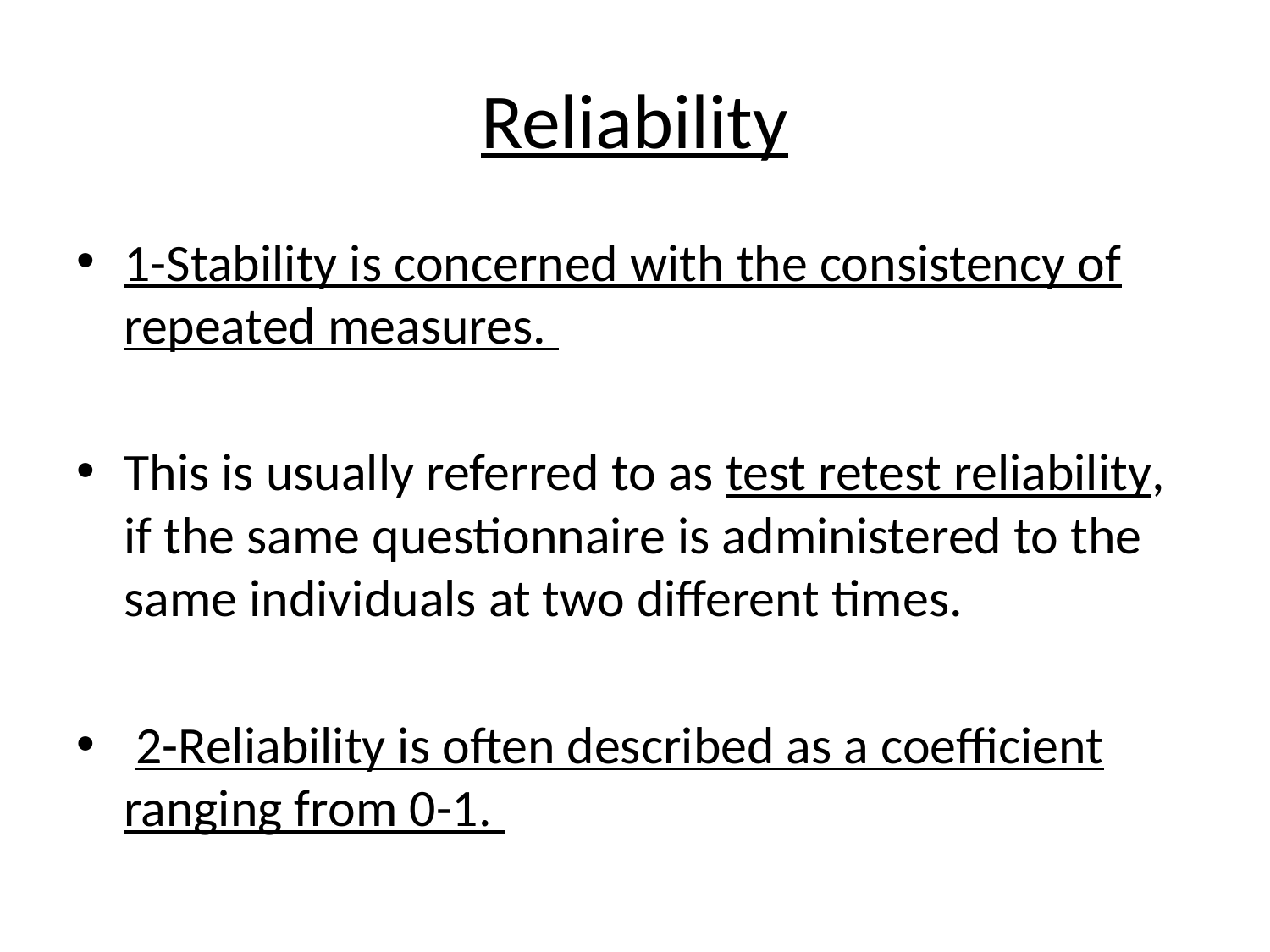

# Reliability
1-Stability is concerned with the consistency of repeated measures.

This is usually referred to as test retest reliability, if the same questionnaire is administered to the same individuals at two different times.

 2-Reliability is often described as a coefficient ranging from 0-1.